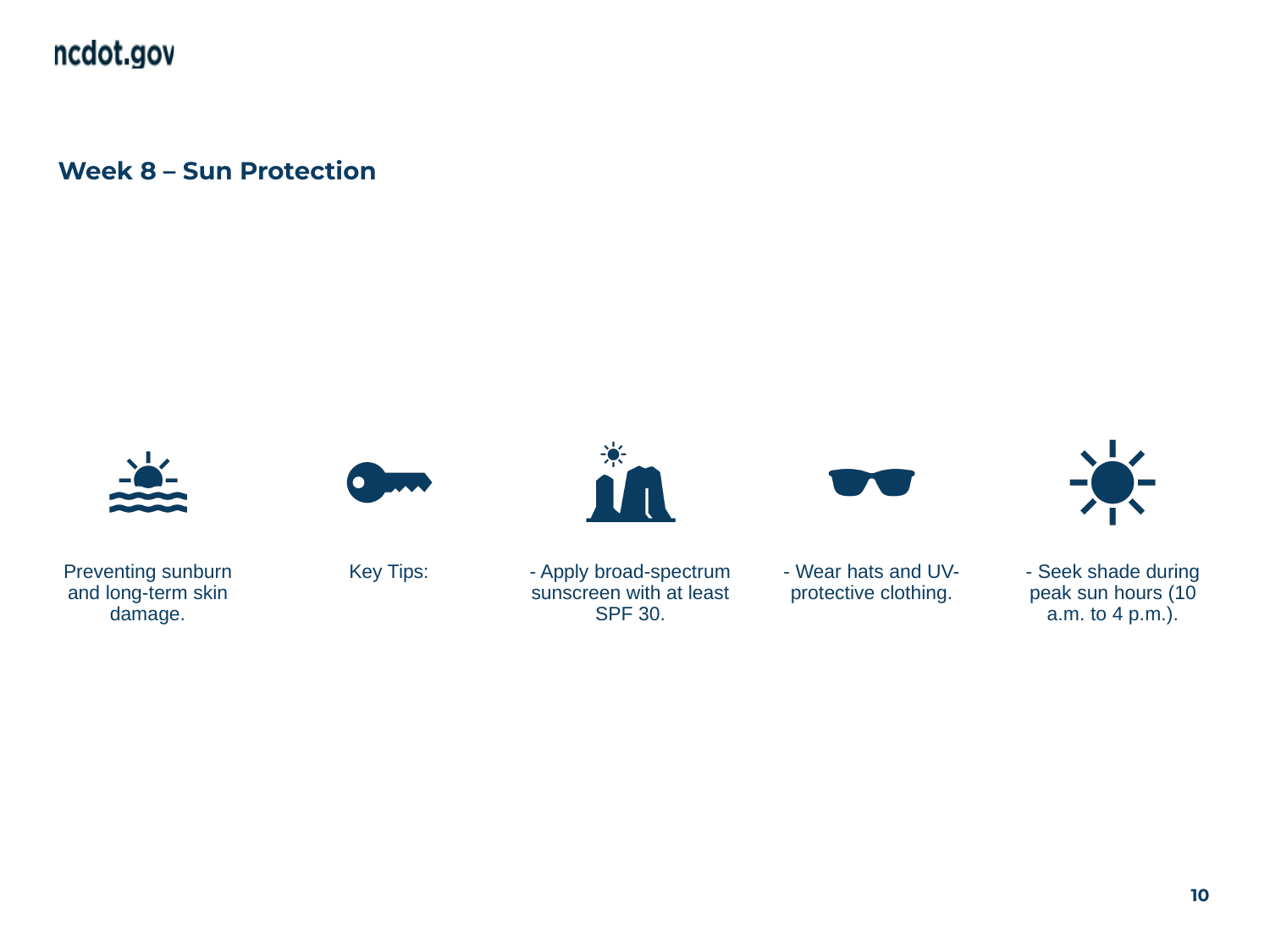

# Week 8 – Sun Protection

Preventing sunburn and long-term skin damage.
Key Tips:
- Apply broad-spectrum sunscreen with at least SPF 30.
- Wear hats and UV-protective clothing.
- Seek shade during peak sun hours (10 a.m. to 4 p.m.).